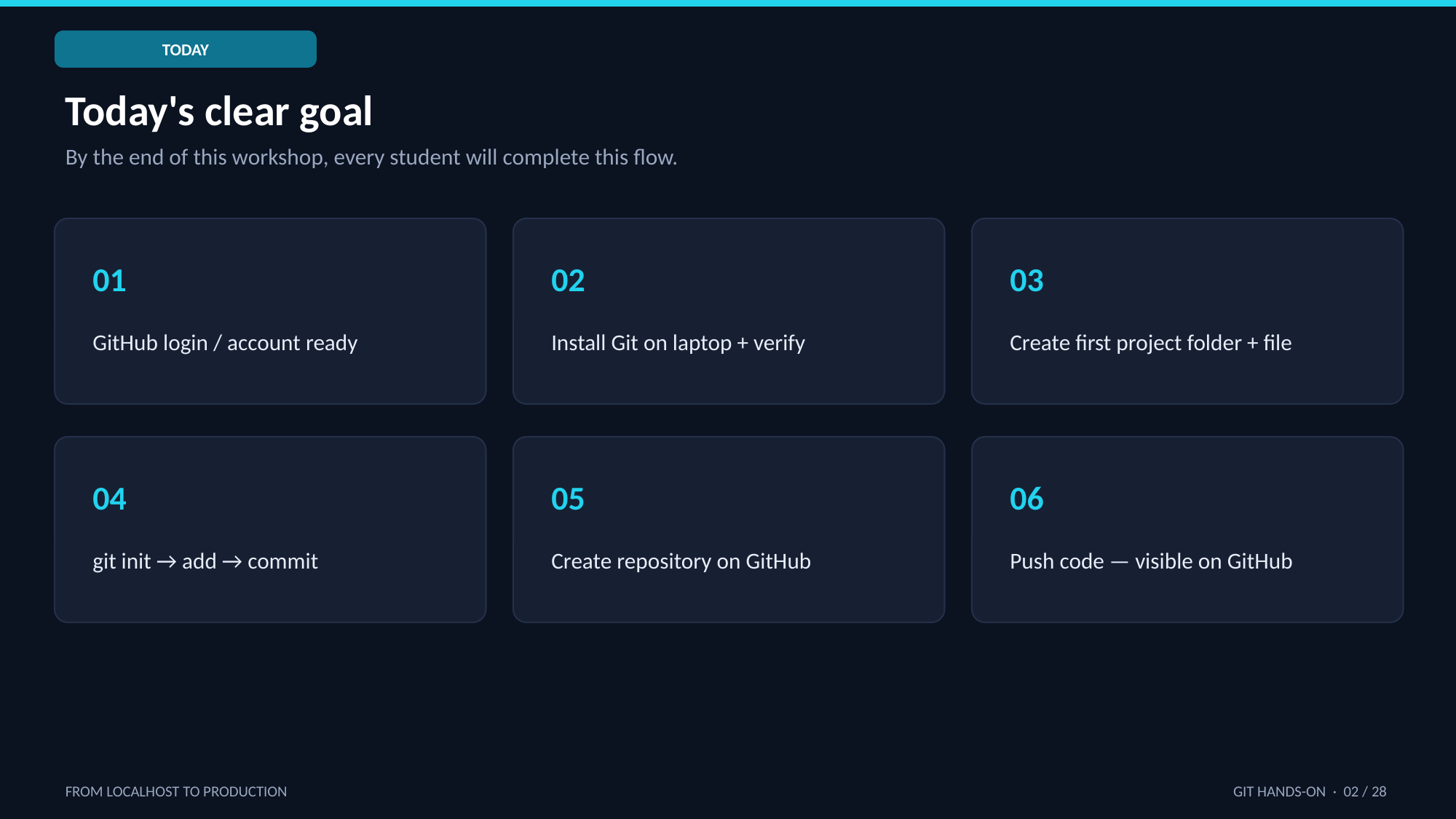

TODAY
Today's clear goal
By the end of this workshop, every student will complete this flow.

01
02
03
GitHub login / account ready
Install Git on laptop + verify
Create first project folder + file

04
05
06
git init → add → commit
Create repository on GitHub
Push code — visible on GitHub
FROM LOCALHOST TO PRODUCTION
GIT HANDS-ON  ·  02 / 28